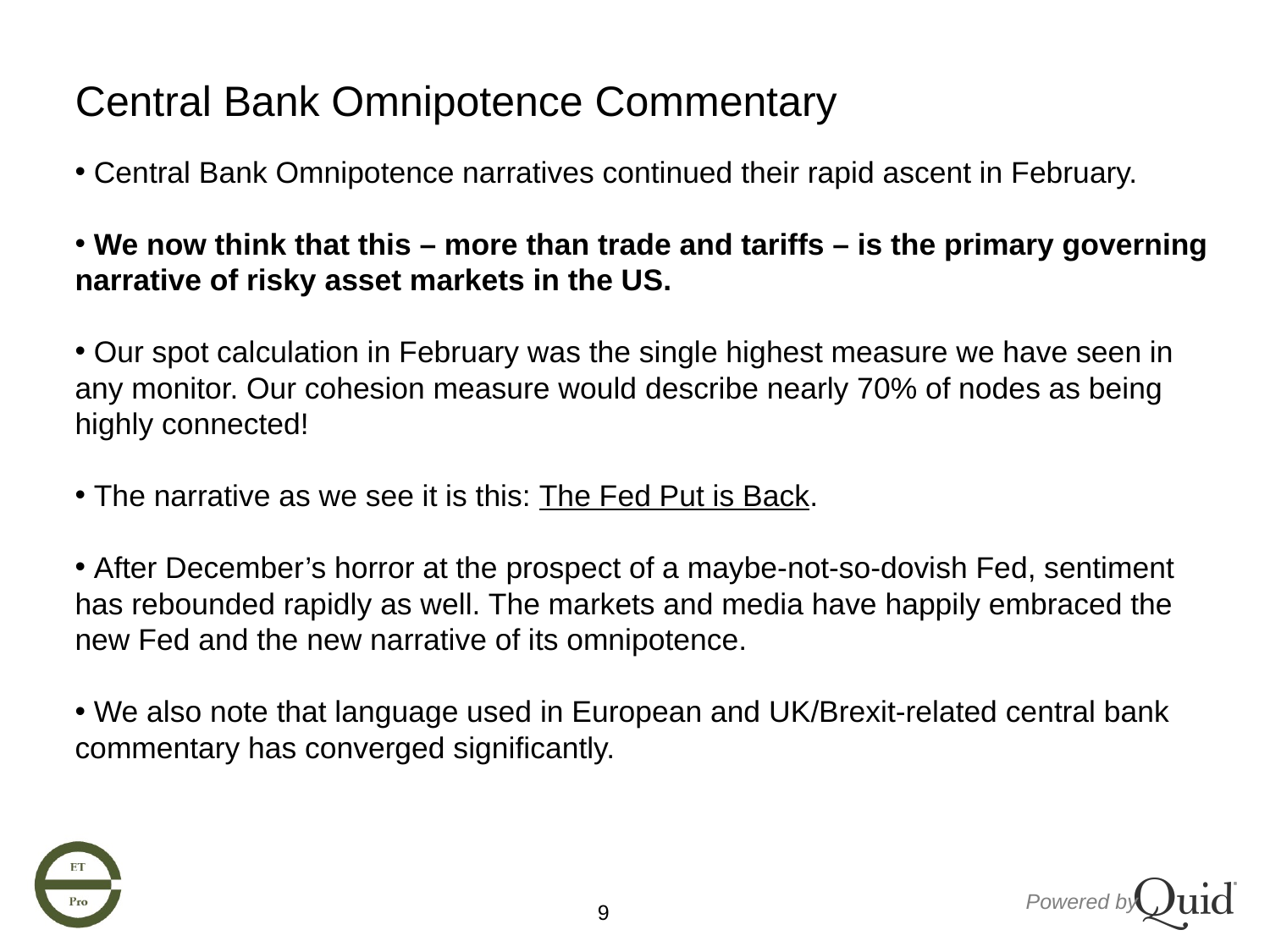

Central Bank Omnipotence Commentary
 Central Bank Omnipotence narratives continued their rapid ascent in February.

 We now think that this – more than trade and tariffs – is the primary governing narrative of risky asset markets in the US.

 Our spot calculation in February was the single highest measure we have seen in any monitor. Our cohesion measure would describe nearly 70% of nodes as being highly connected!

 The narrative as we see it is this: The Fed Put is Back.

 After December’s horror at the prospect of a maybe-not-so-dovish Fed, sentiment has rebounded rapidly as well. The markets and media have happily embraced the new Fed and the new narrative of its omnipotence.

 We also note that language used in European and UK/Brexit-related central bank commentary has converged significantly.